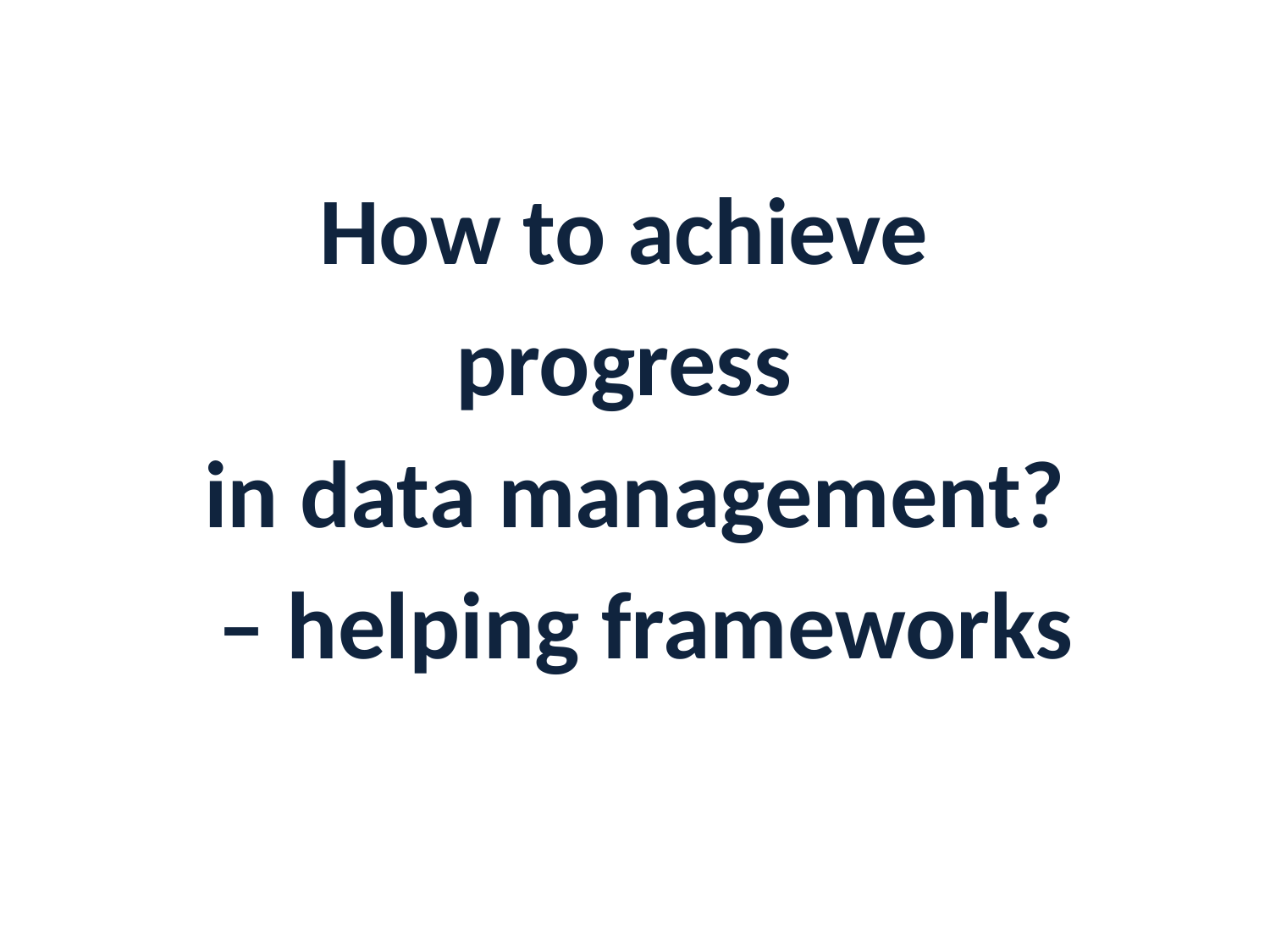

How to achieve
progress
in data management?
 – helping frameworks